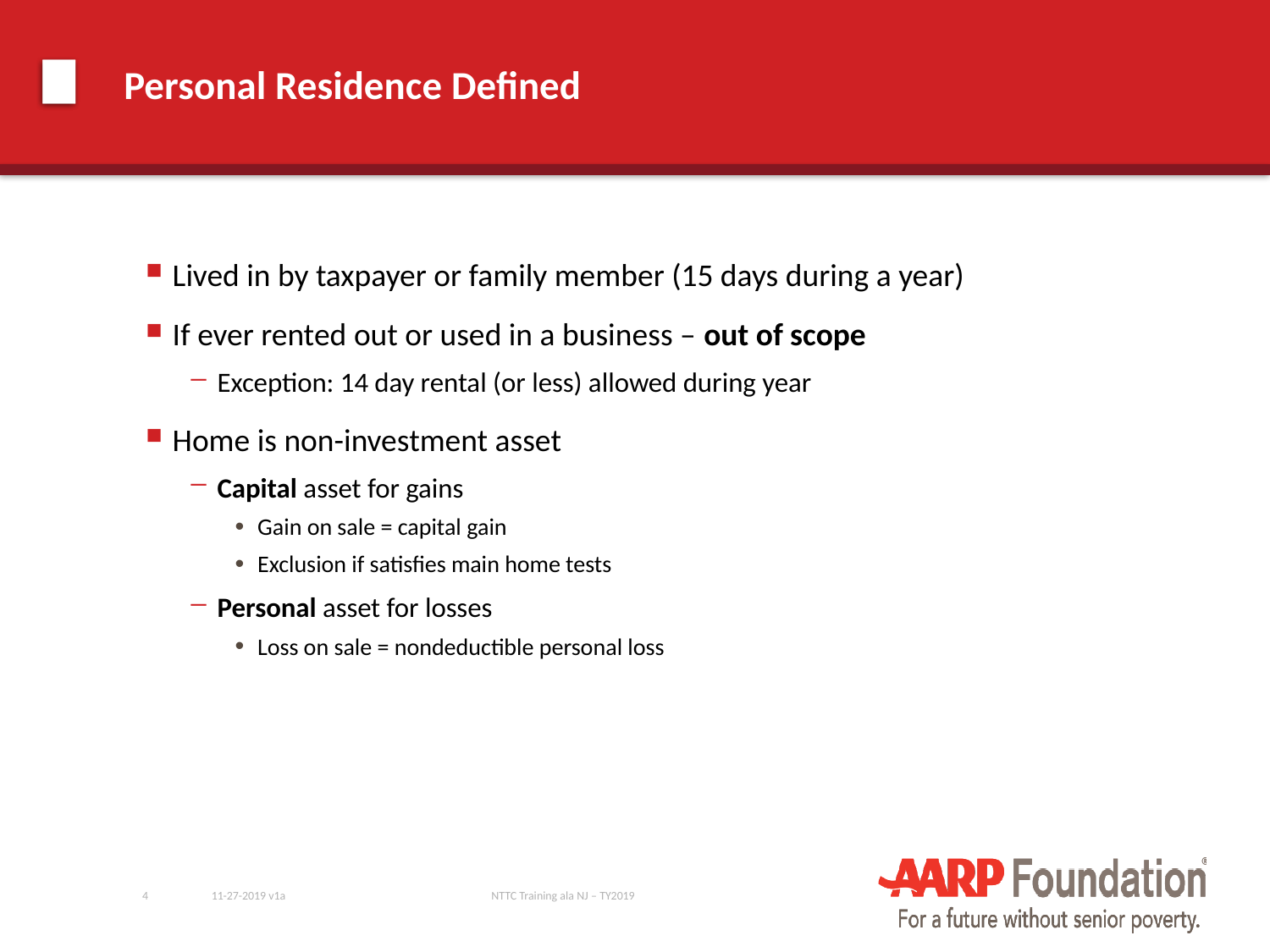

# Personal Residence Defined
Lived in by taxpayer or family member (15 days during a year)
If ever rented out or used in a business – out of scope
Exception: 14 day rental (or less) allowed during year
Home is non-investment asset
Capital asset for gains
Gain on sale = capital gain
Exclusion if satisfies main home tests
Personal asset for losses
Loss on sale = nondeductible personal loss

4
11-27-2019 v1a
NTTC Training ala NJ – TY2019